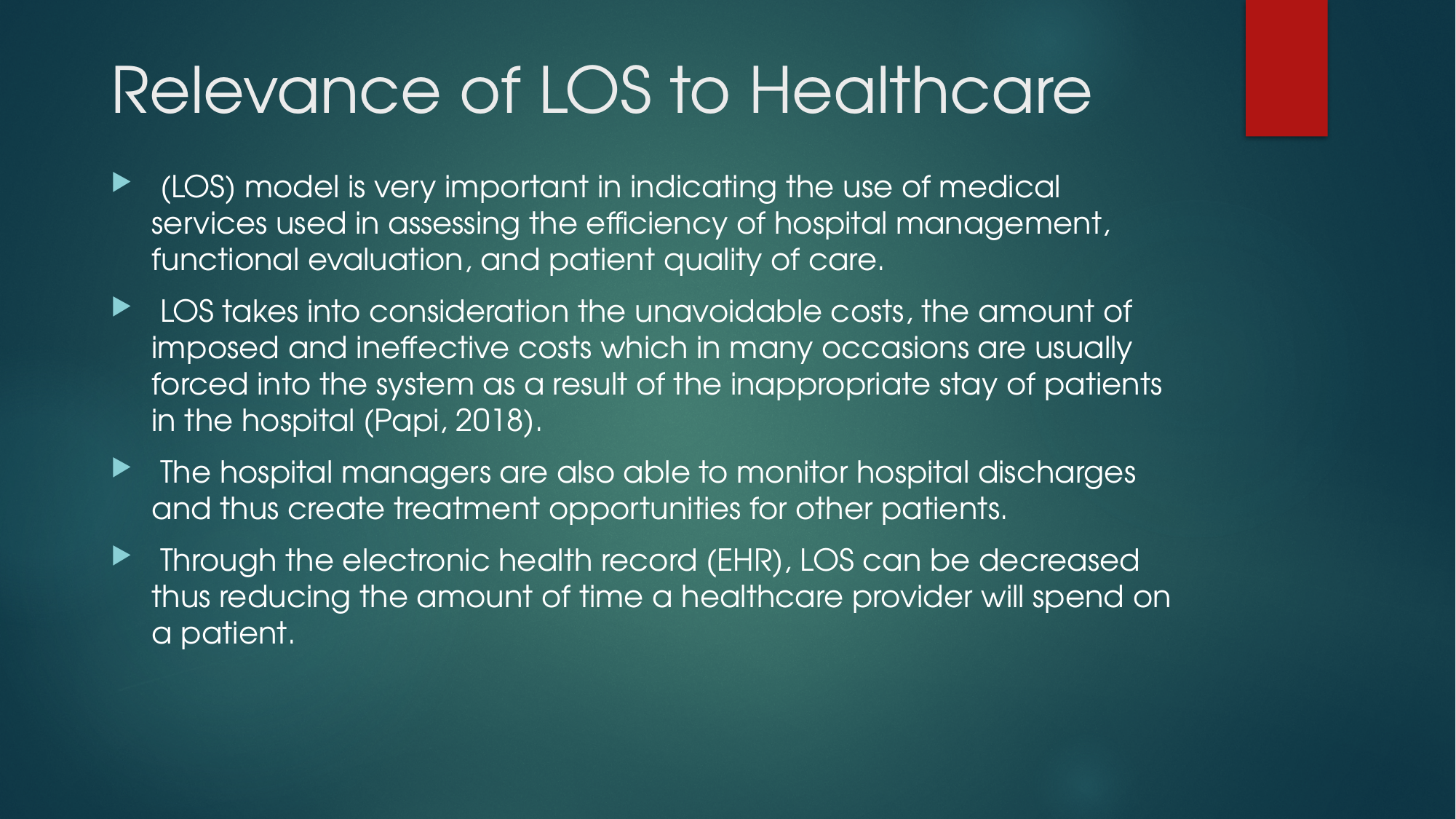

# Relevance of LOS to Healthcare
 (LOS) model is very important in indicating the use of medical services used in assessing the efficiency of hospital management, functional evaluation, and patient quality of care.
 LOS takes into consideration the unavoidable costs, the amount of imposed and ineffective costs which in many occasions are usually forced into the system as a result of the inappropriate stay of patients in the hospital (Papi, 2018).
 The hospital managers are also able to monitor hospital discharges and thus create treatment opportunities for other patients.
 Through the electronic health record (EHR), LOS can be decreased thus reducing the amount of time a healthcare provider will spend on a patient.